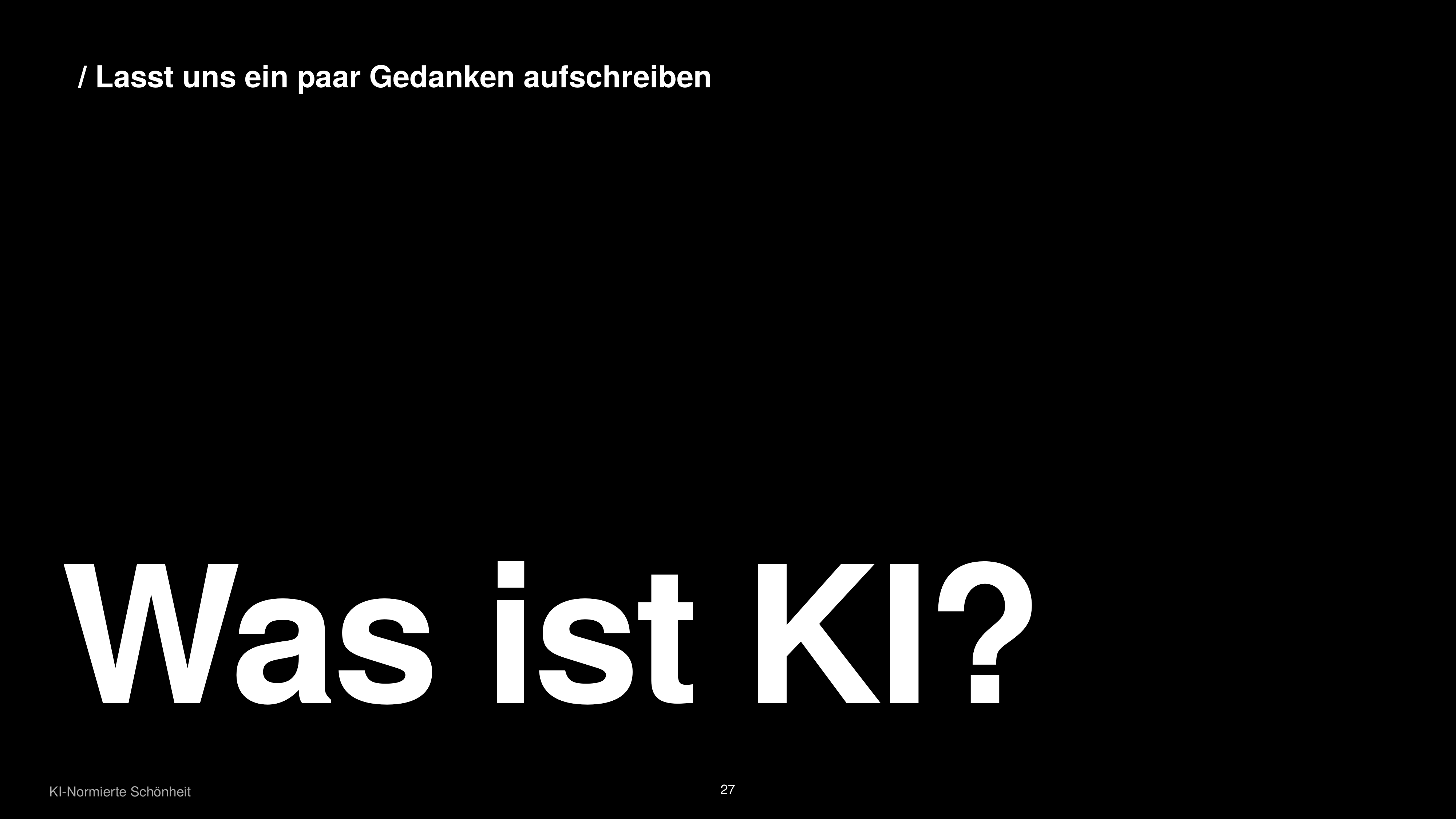

/ Lasst uns ein paar Gedanken aufschreiben
# Was ist KI?
KI-Normierte Schönheit
27